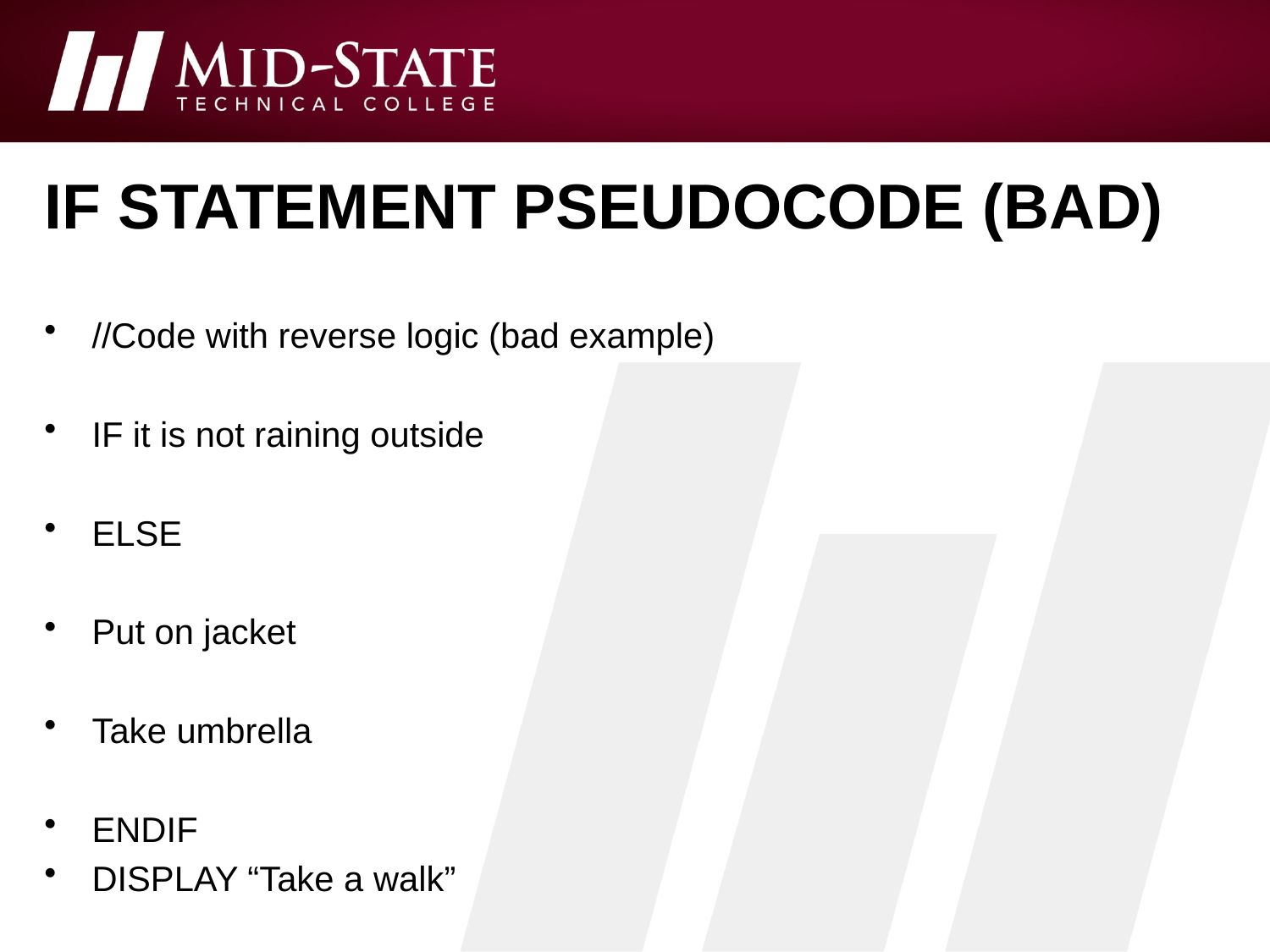

# if statement pseudocode (bad)
//Code with reverse logic (bad example)

IF it is not raining outside

ELSE

Put on jacket

Take umbrella

ENDIF
DISPLAY “Take a walk”